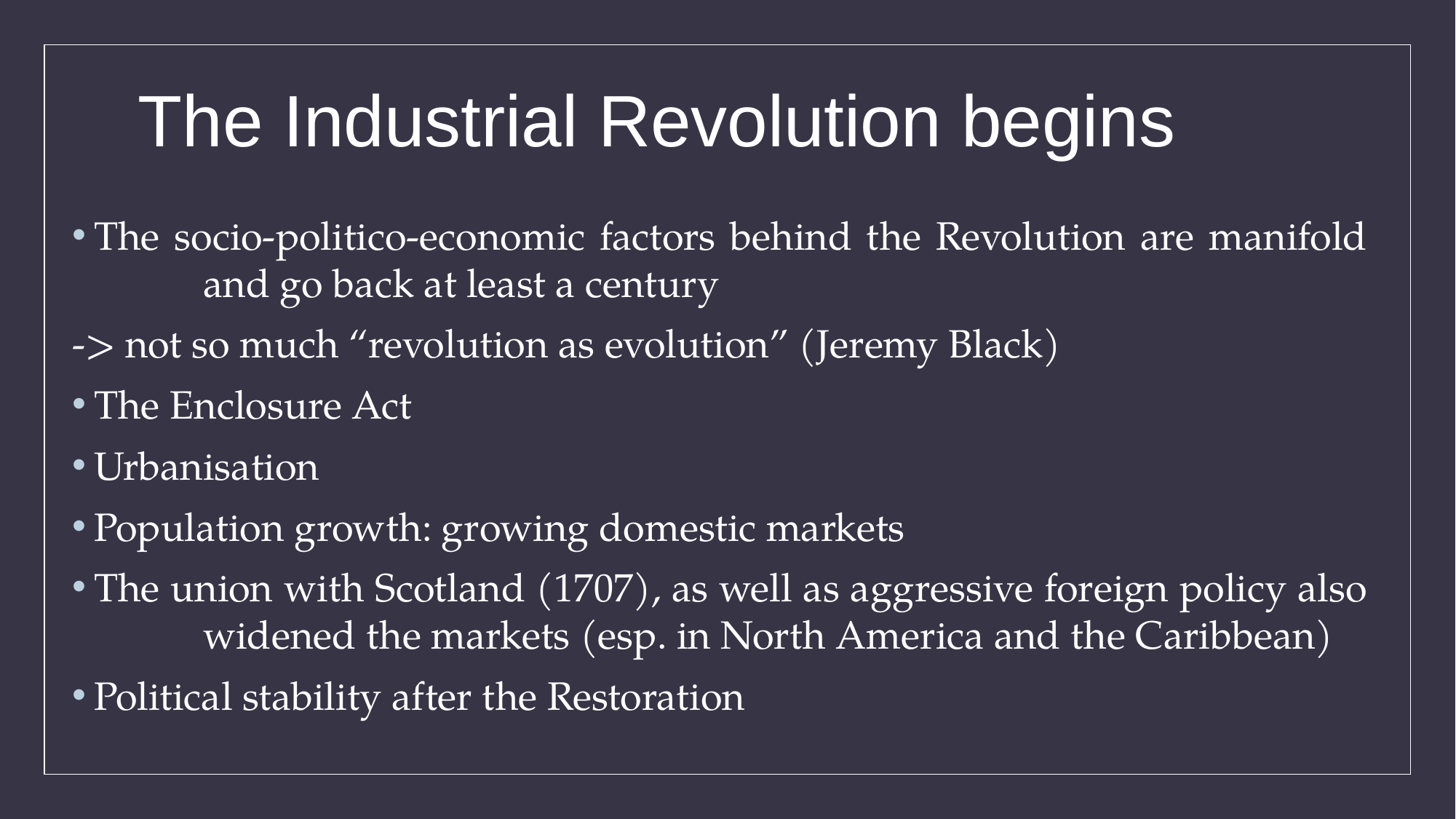

# The Industrial Revolution begins
The socio-politico-economic factors behind the Revolution are manifold 	and go back at least a century
-> not so much “revolution as evolution” (Jeremy Black)
The Enclosure Act
Urbanisation
Population growth: growing domestic markets
The union with Scotland (1707), as well as aggressive foreign policy also 	widened the markets (esp. in North America and the Caribbean)
Political stability after the Restoration